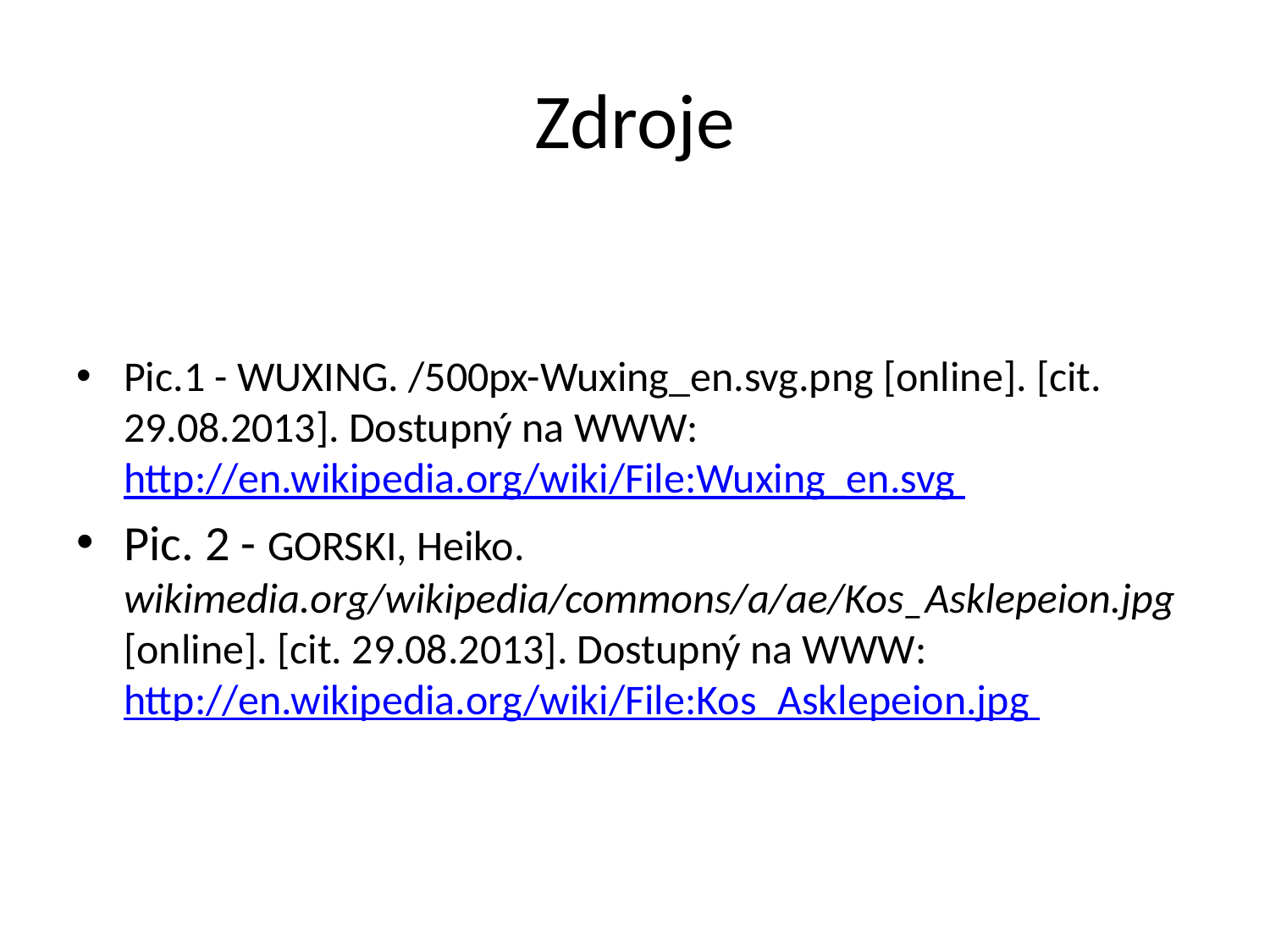

# Zdroje
Pic.1 - WUXING. /500px-Wuxing_en.svg.png [online]. [cit. 29.08.2013]. Dostupný na WWW: http://en.wikipedia.org/wiki/File:Wuxing_en.svg
Pic. 2 - GORSKI, Heiko. wikimedia.org/wikipedia/commons/a/ae/Kos_Asklepeion.jpg [online]. [cit. 29.08.2013]. Dostupný na WWW: http://en.wikipedia.org/wiki/File:Kos_Asklepeion.jpg